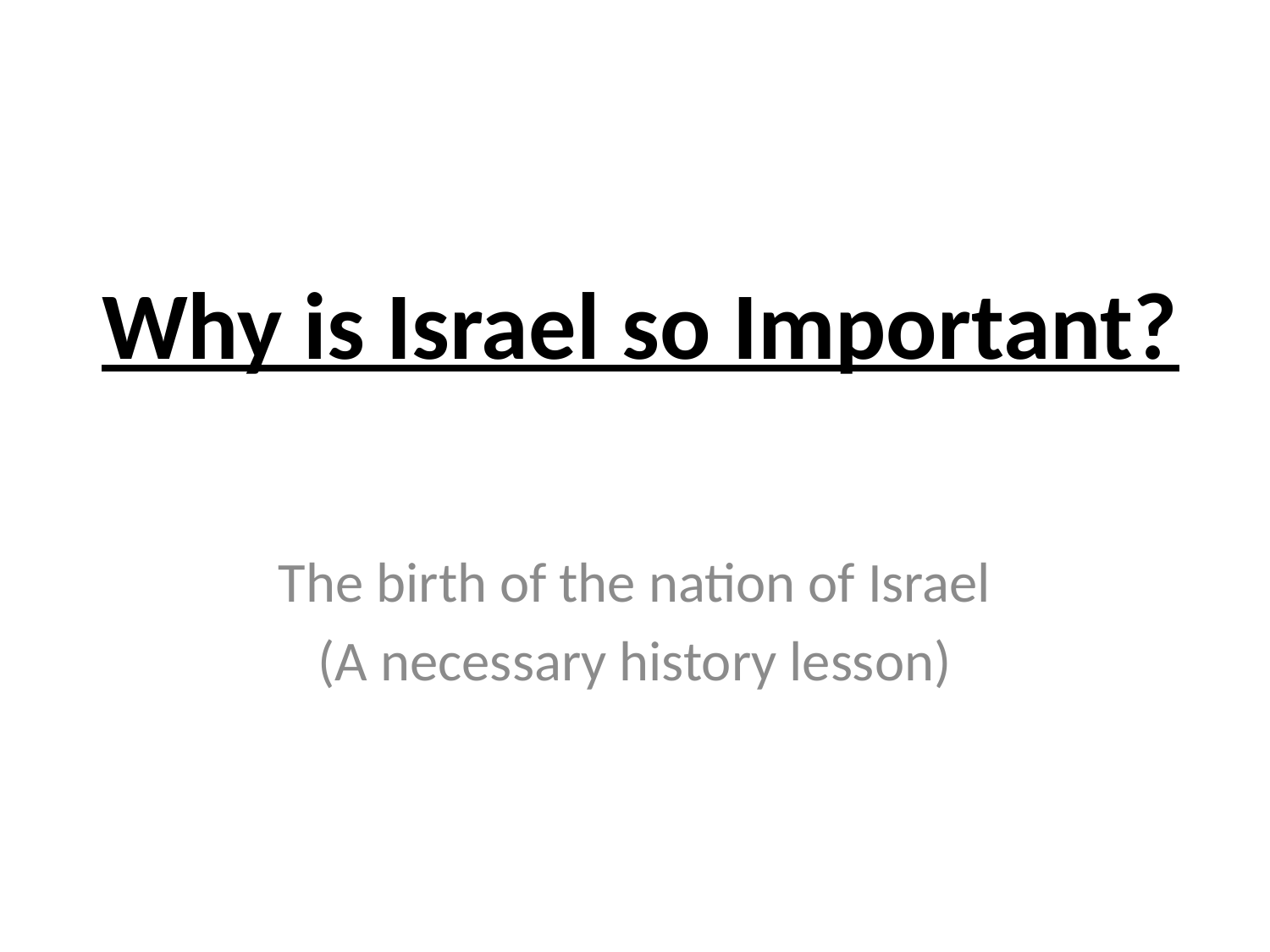

# Why is Israel so Important?
The birth of the nation of Israel
(A necessary history lesson)